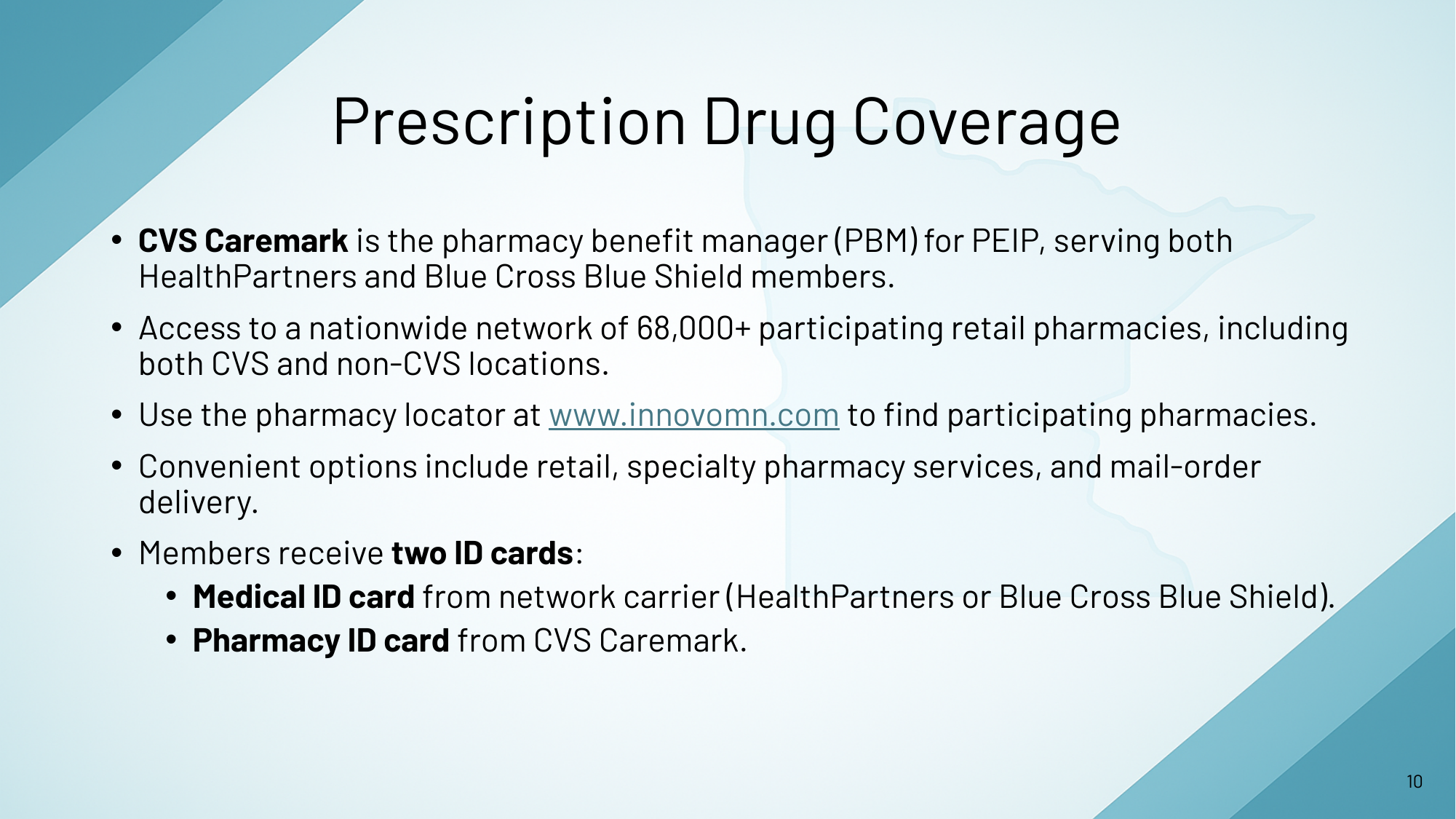

# Prescription Drug Coverage
CVS Caremark is the pharmacy benefit manager (PBM) for PEIP, serving both HealthPartners and Blue Cross Blue Shield members.
Access to a nationwide network of 68,000+ participating retail pharmacies, including both CVS and non-CVS locations.
Use the pharmacy locator at www.innovomn.com to find participating pharmacies.
Convenient options include retail, specialty pharmacy services, and mail-order delivery.
Members receive two ID cards:
Medical ID card from network carrier (HealthPartners or Blue Cross Blue Shield).
Pharmacy ID card from CVS Caremark.

10